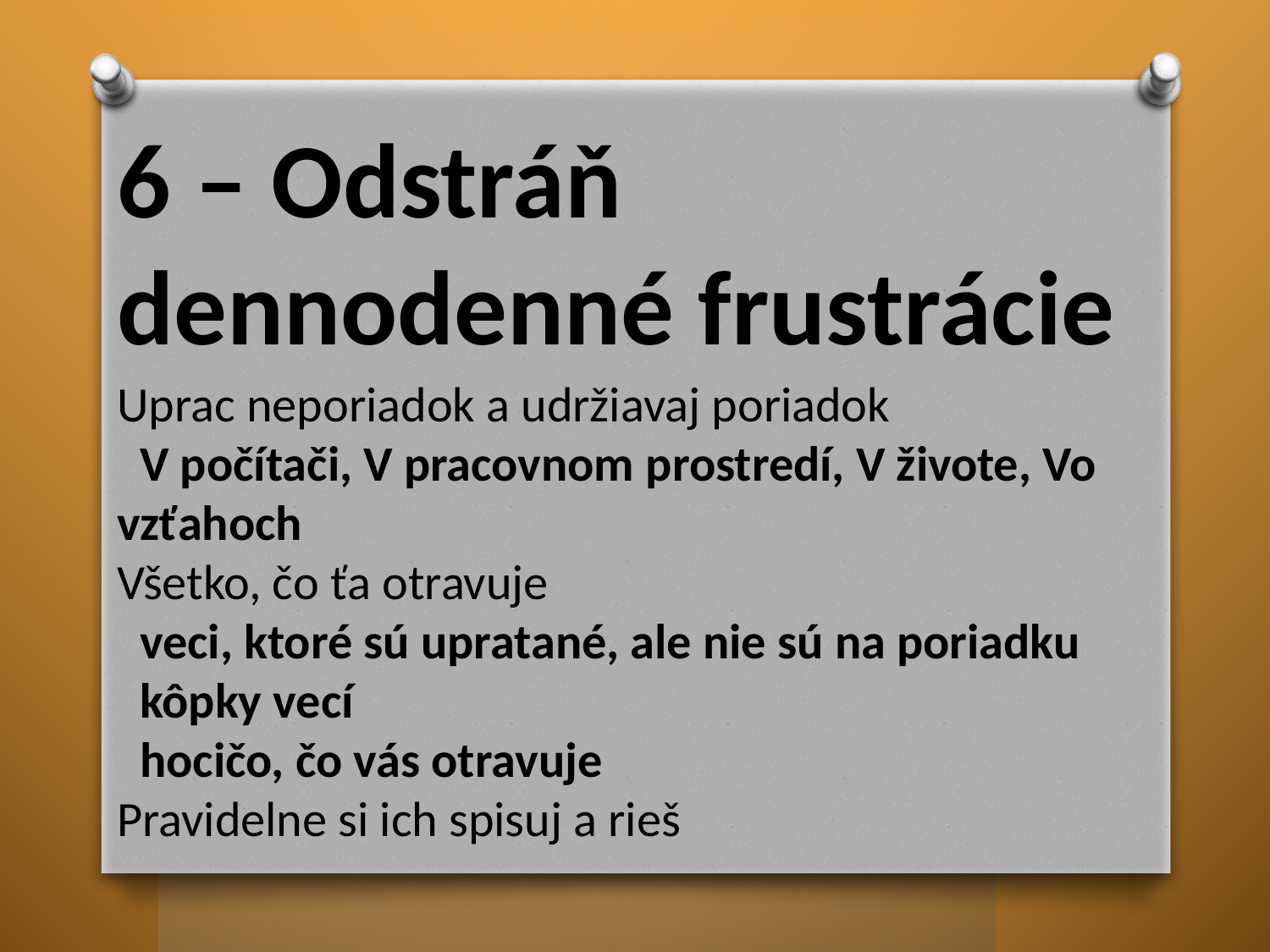

6 – Odstráň dennodenné frustrácie
Uprac neporiadok a udržiavaj poriadok
  V počítači, V pracovnom prostredí, V živote, Vo vzťahoch
Všetko, čo ťa otravuje
  veci, ktoré sú upratané, ale nie sú na poriadku
  kôpky vecí
  hocičo, čo vás otravuje
Pravidelne si ich spisuj a rieš